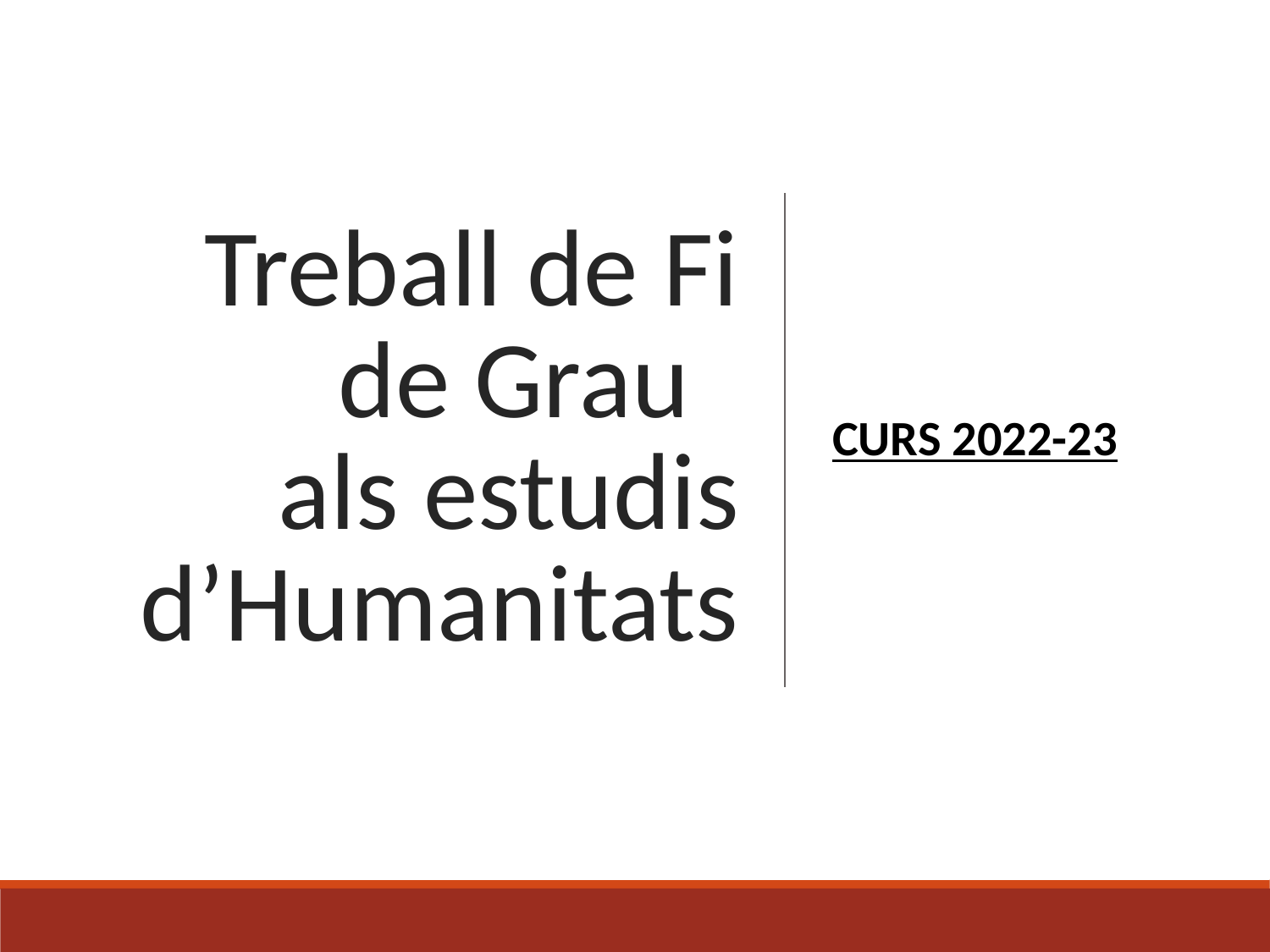

# Treball de Fi de Grau als estudis d’Humanitats
CURS 2022-23